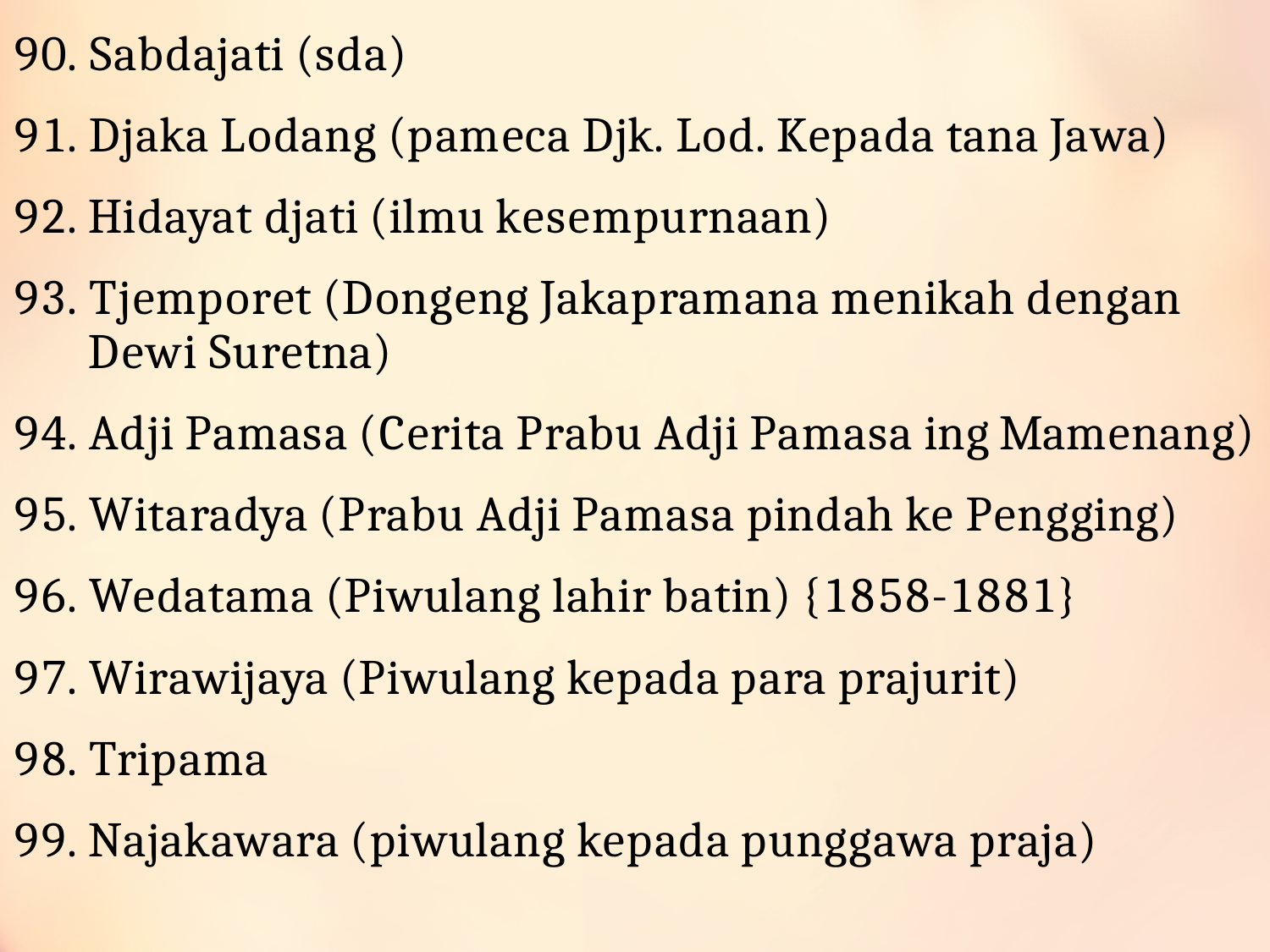

90. Sabdajati (sda)
91. Djaka Lodang (pameca Djk. Lod. Kepada tana Jawa)
92. Hidayat djati (ilmu kesempurnaan)
93. Tjemporet (Dongeng Jakapramana menikah dengan Dewi Suretna)
94. Adji Pamasa (Cerita Prabu Adji Pamasa ing Mamenang)
95. Witaradya (Prabu Adji Pamasa pindah ke Pengging)
96. Wedatama (Piwulang lahir batin) {1858-1881}
97. Wirawijaya (Piwulang kepada para prajurit)
98. Tripama
99. Najakawara (piwulang kepada punggawa praja)